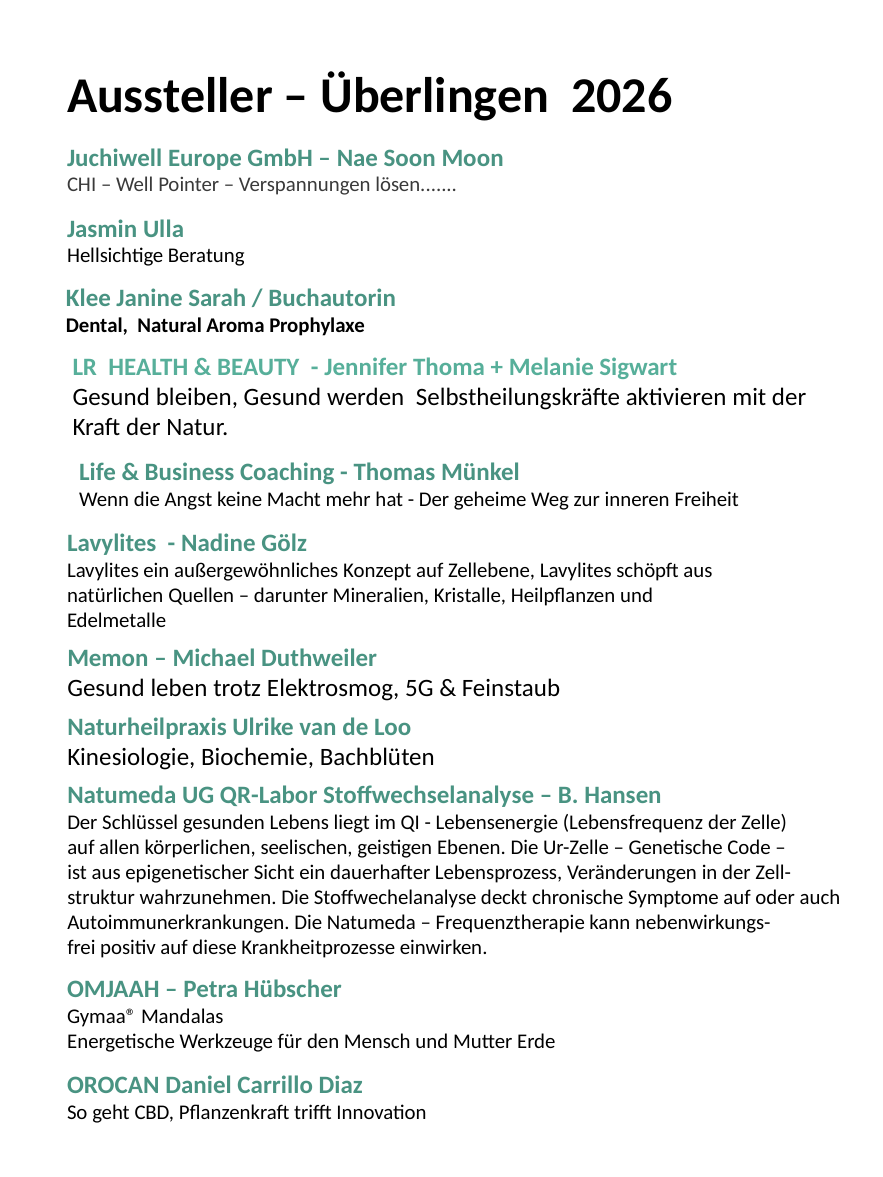

Aussteller – Überlingen  2026
Juchiwell Europe GmbH – Nae Soon Moon
CHI – Well Pointer – Verspannungen lösen.......
Jasmin Ulla
Hellsichtige Beratung
Klee Janine Sarah / Buchautorin
Dental,  Natural Aroma Prophylaxe
LR  HEALTH & BEAUTY  - Jennifer Thoma + Melanie Sigwart
Gesund bleiben, Gesund werden  Selbstheilungskräfte aktivieren mit der
Kraft der Natur.
Life & Business Coaching - Thomas Münkel
Wenn die Angst keine Macht mehr hat - Der geheime Weg zur inneren Freiheit
Lavylites  - Nadine Gölz
Lavylites ein außergewöhnliches Konzept auf Zellebene, Lavylites schöpft aus natürlichen Quellen – darunter Mineralien, Kristalle, Heilpflanzen und Edelmetalle
Memon – Michael Duthweiler
Gesund leben trotz Elektrosmog, 5G & Feinstaub
Naturheilpraxis Ulrike van de Loo
Kinesiologie, Biochemie, Bachblüten
Natumeda UG QR-Labor Stoffwechselanalyse – B. Hansen
Der Schlüssel gesunden Lebens liegt im QI - Lebensenergie (Lebensfrequenz der Zelle)
auf allen körperlichen, seelischen, geistigen Ebenen. Die Ur-Zelle – Genetische Code –
ist aus epigenetischer Sicht ein dauerhafter Lebensprozess, Veränderungen in der Zell-struktur wahrzunehmen. Die Stoffwechelanalyse deckt chronische Symptome auf oder auch Autoimmunerkrankungen. Die Natumeda – Frequenztherapie kann nebenwirkungs-
frei positiv auf diese Krankheitprozesse einwirken.

OMJAAH – Petra Hübscher
Gymaa® Mandalas
Energetische Werkzeuge für den Mensch und Mutter Erde
OROCAN Daniel Carrillo Diaz
So geht CBD, Pflanzenkraft trifft Innovation